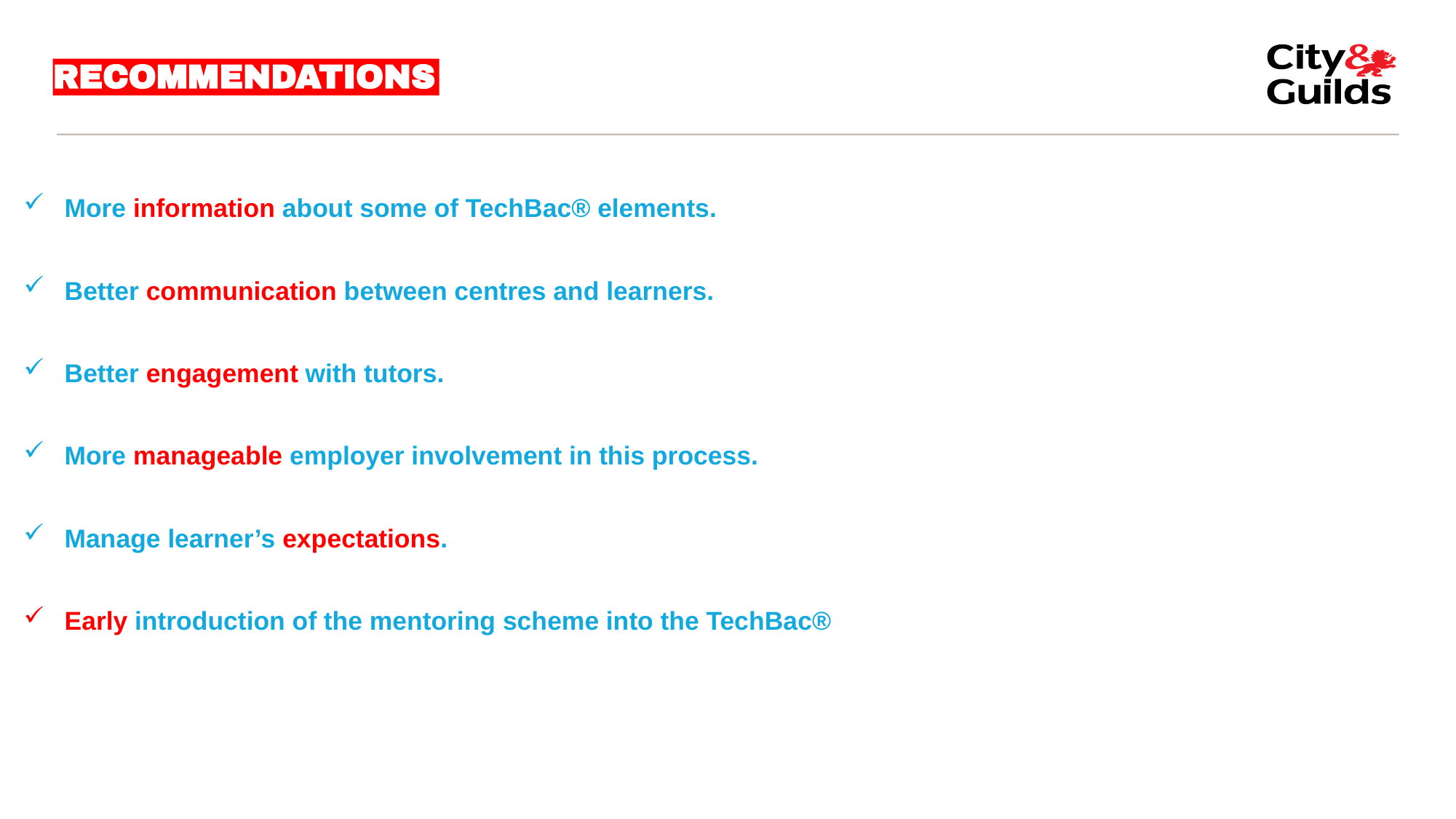

# RECOMMENDATIONS
More information about some of TechBac® elements.

Better communication between centres and learners.

Better engagement with tutors.

More manageable employer involvement in this process.

Manage learner’s expectations.

Early introduction of the mentoring scheme into the TechBac®